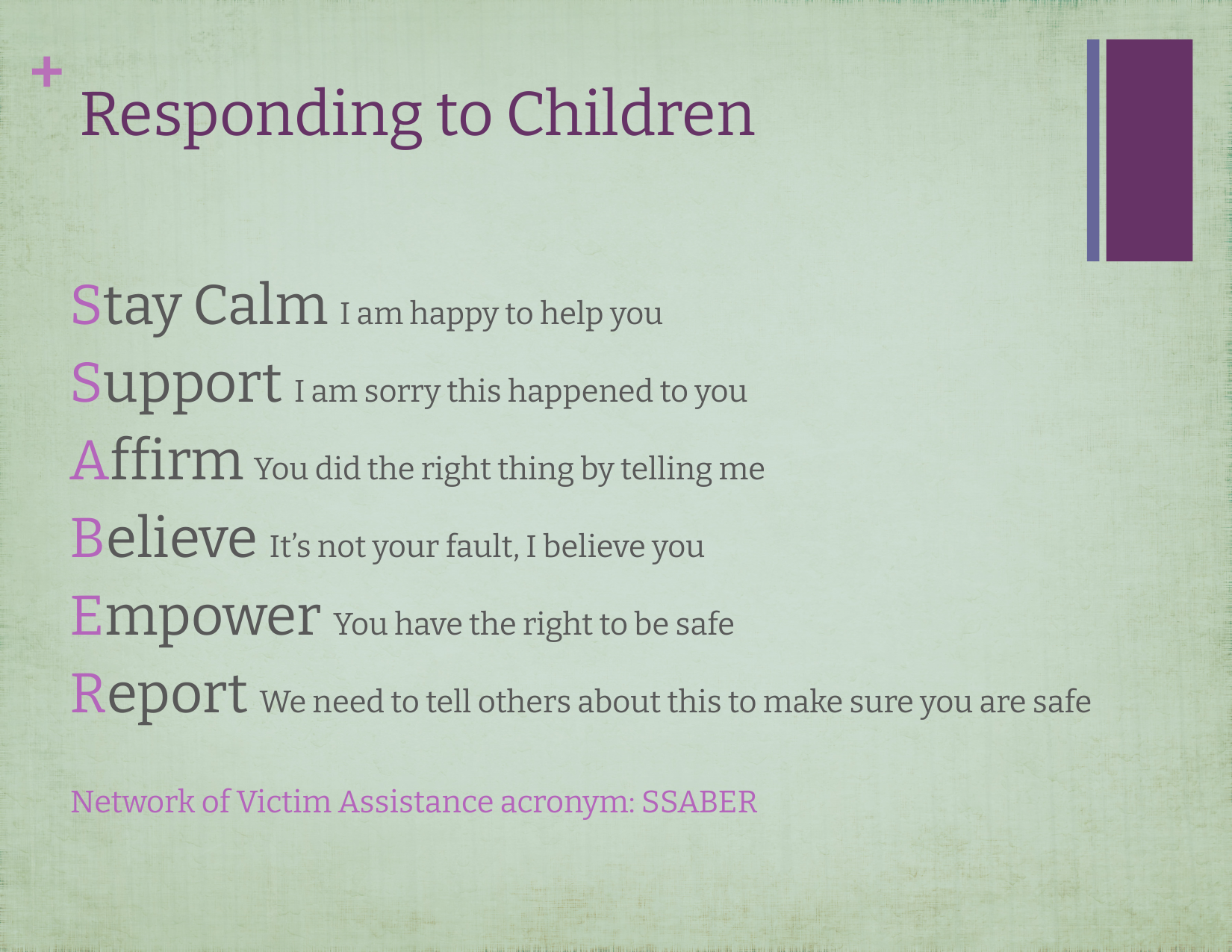

# Responding to Children
Stay Calm I am happy to help you
Support I am sorry this happened to you
Affirm You did the right thing by telling me
Believe It’s not your fault, I believe you
Empower You have the right to be safe
Report We need to tell others about this to make sure you are safe

Network of Victim Assistance acronym: SSABER